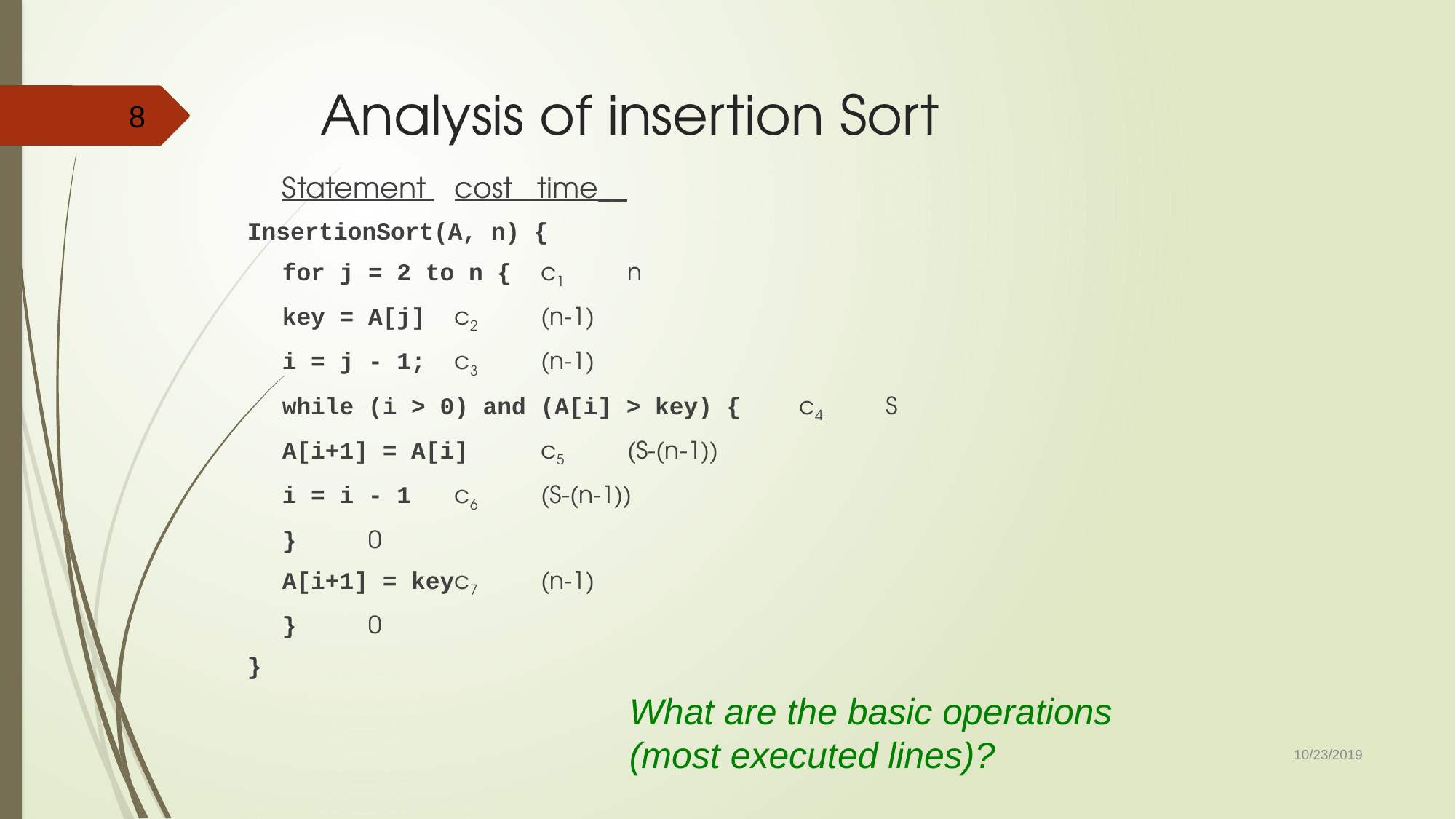

# Analysis of insertion Sort
8
	Statement 								cost   time__
InsertionSort(A, n) {
	for j = 2 to n { 							c1	n
		key = A[j]									c2	(n-1)
		i = j - 1;									c3	(n-1)
		while (i > 0) and (A[i] > key) {		c4	S
			A[i+1] = A[i]							c5	(S-(n-1))
			i = i - 1									c6	(S-(n-1))
		}												0
		A[i+1] = key									c7	(n-1)
	}												0
}
What are the basic operations (most executed lines)?
10/23/2019